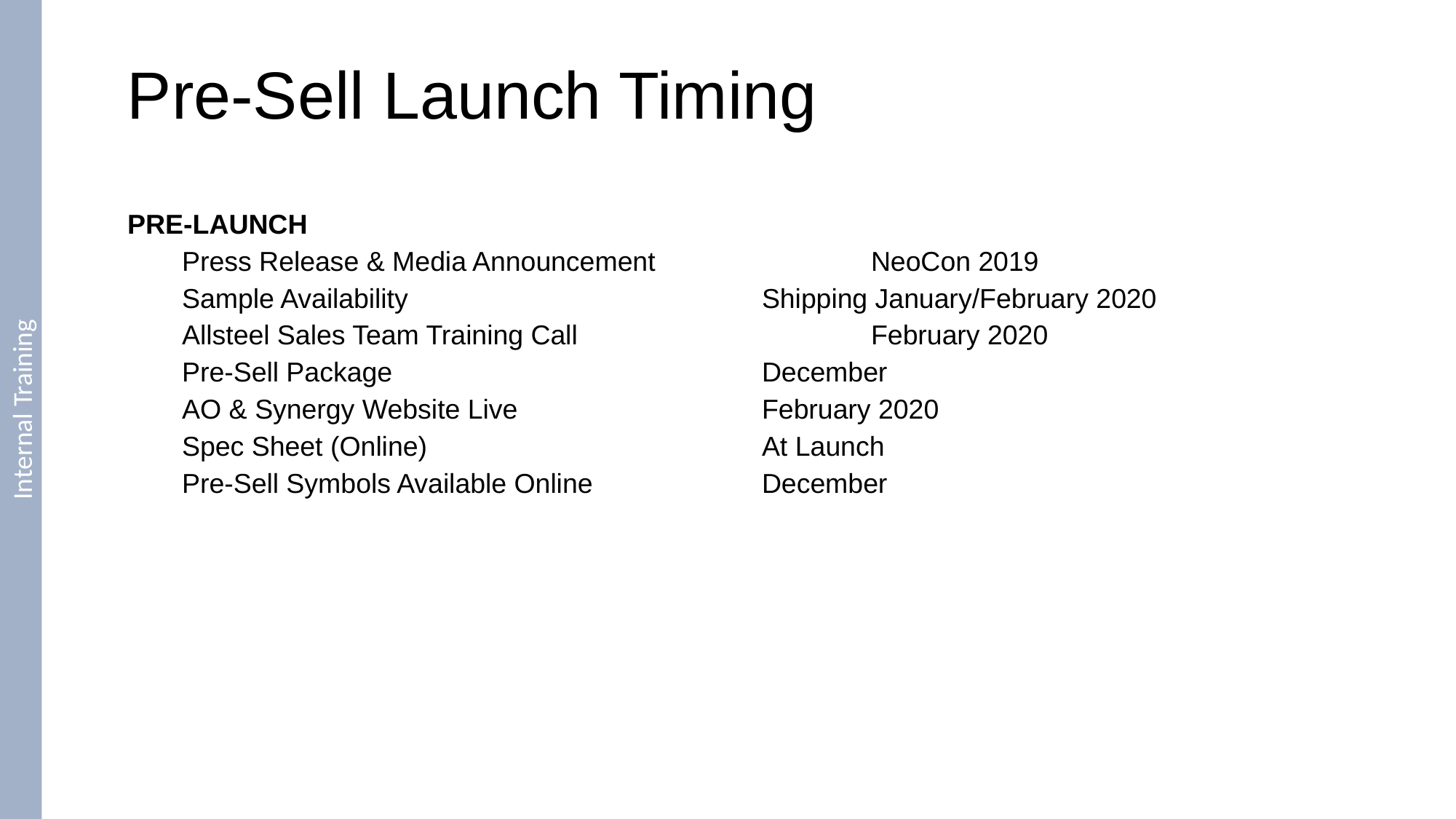

Internal Training
Pre-Sell Launch Timing
PRE-LAUNCH
Press Release & Media Announcement		NeoCon 2019
Sample Availability 				Shipping January/February 2020
Allsteel Sales Team Training Call			February 2020
Pre-Sell Package				December
AO & Synergy Website Live			February 2020
Spec Sheet (Online)				At Launch
Pre-Sell Symbols Available Online		December